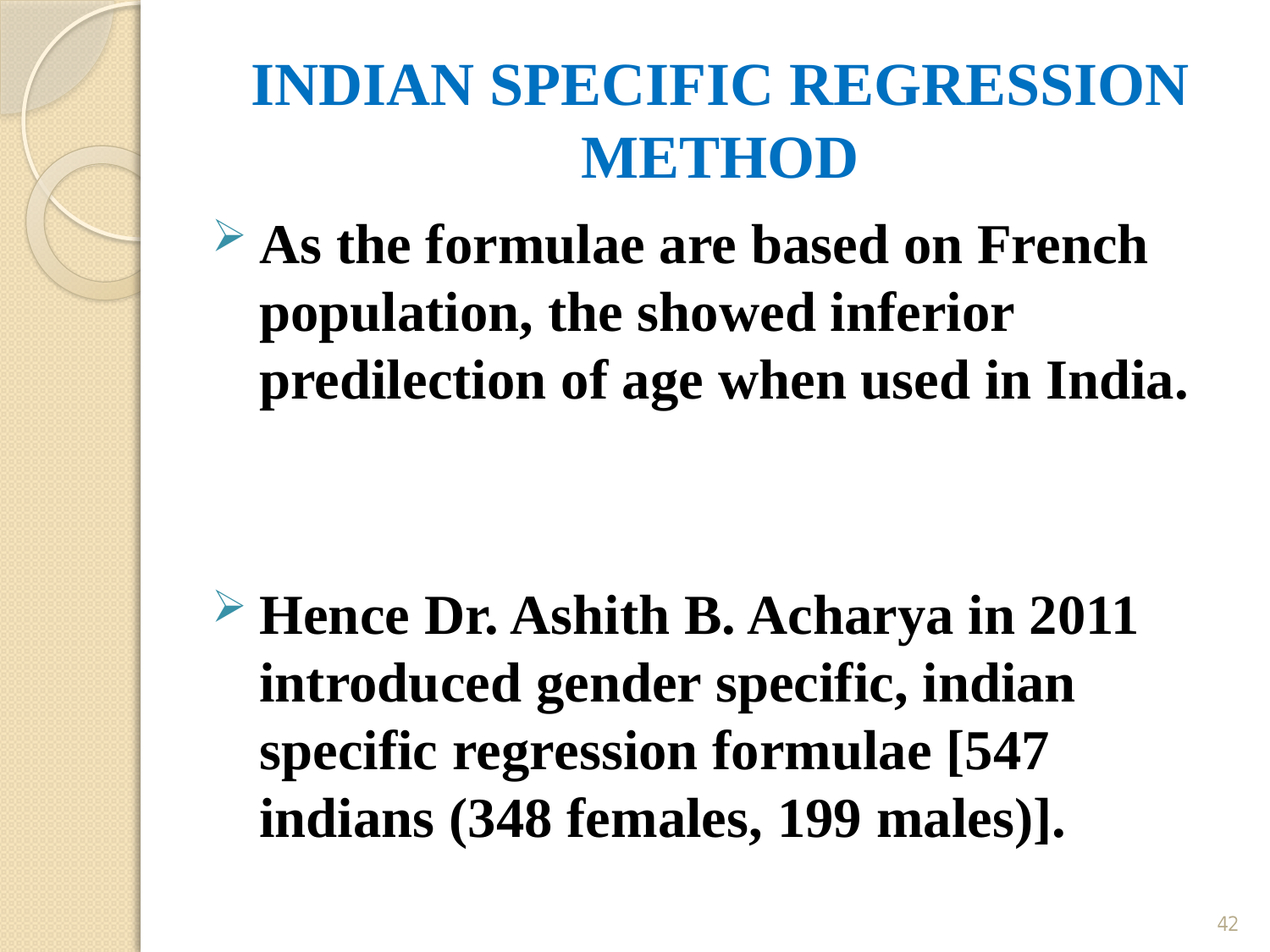

# INDIAN SPECIFIC REGRESSION METHOD
As the formulae are based on French  population, the showed inferior predilection of age when used in India.

Hence Dr. Ashith B. Acharya in 2011 introduced gender specific, indian specific regression formulae [547 indians (348 females, 199 males)].

42